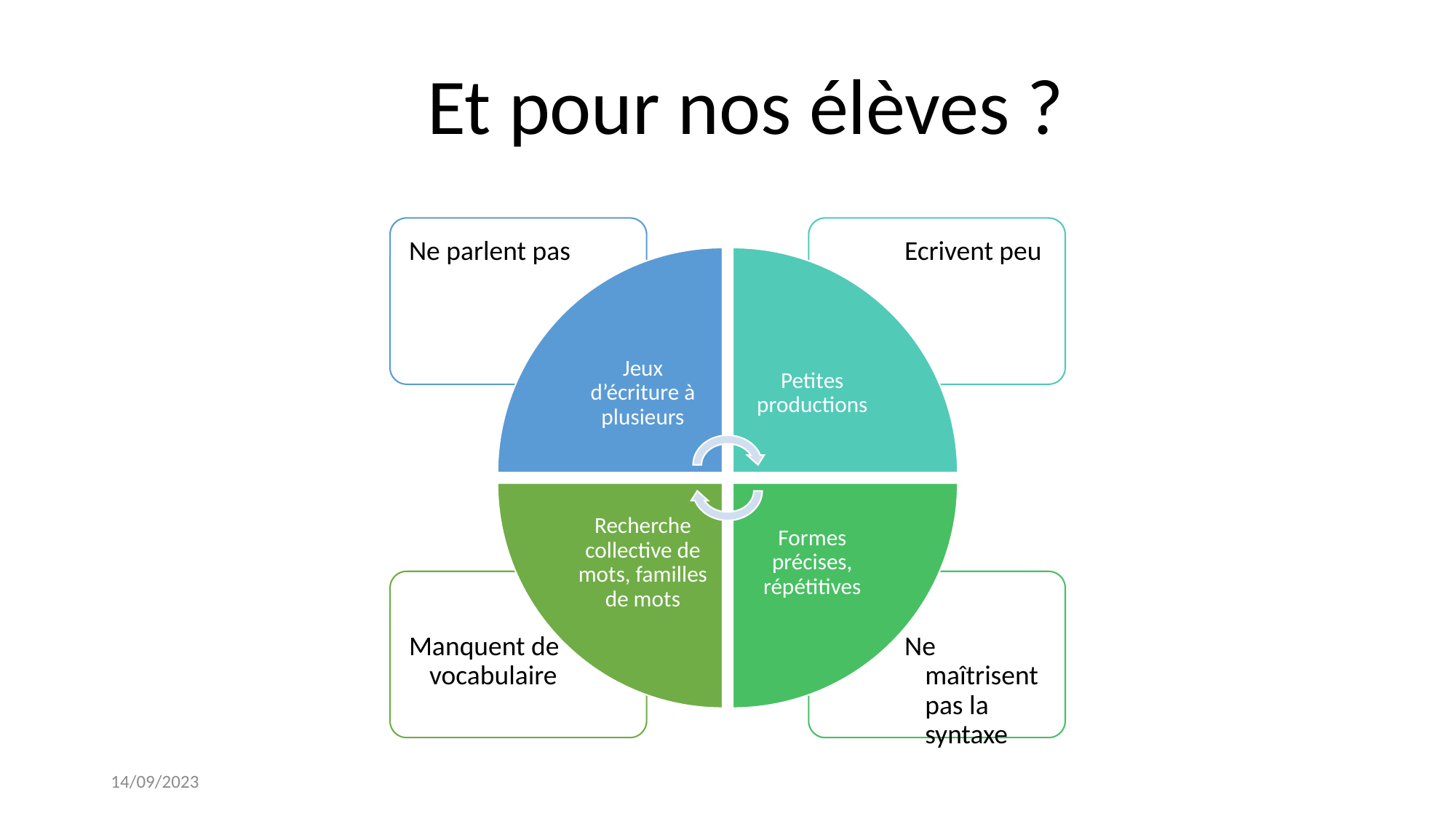

# Et pour nos élèves ?
Ne maîtrisent pas la syntaxe
Manquent de vocabulaire
Ecrivent peu
Ne parlent pas
Jeux d’écriture à plusieurs
Petites productions
Formes précises, répétitives
Recherche collective de mots, familles de mots
14/09/2023
Pierrette LETI-PALIX, IA-IPR de Lettres
12